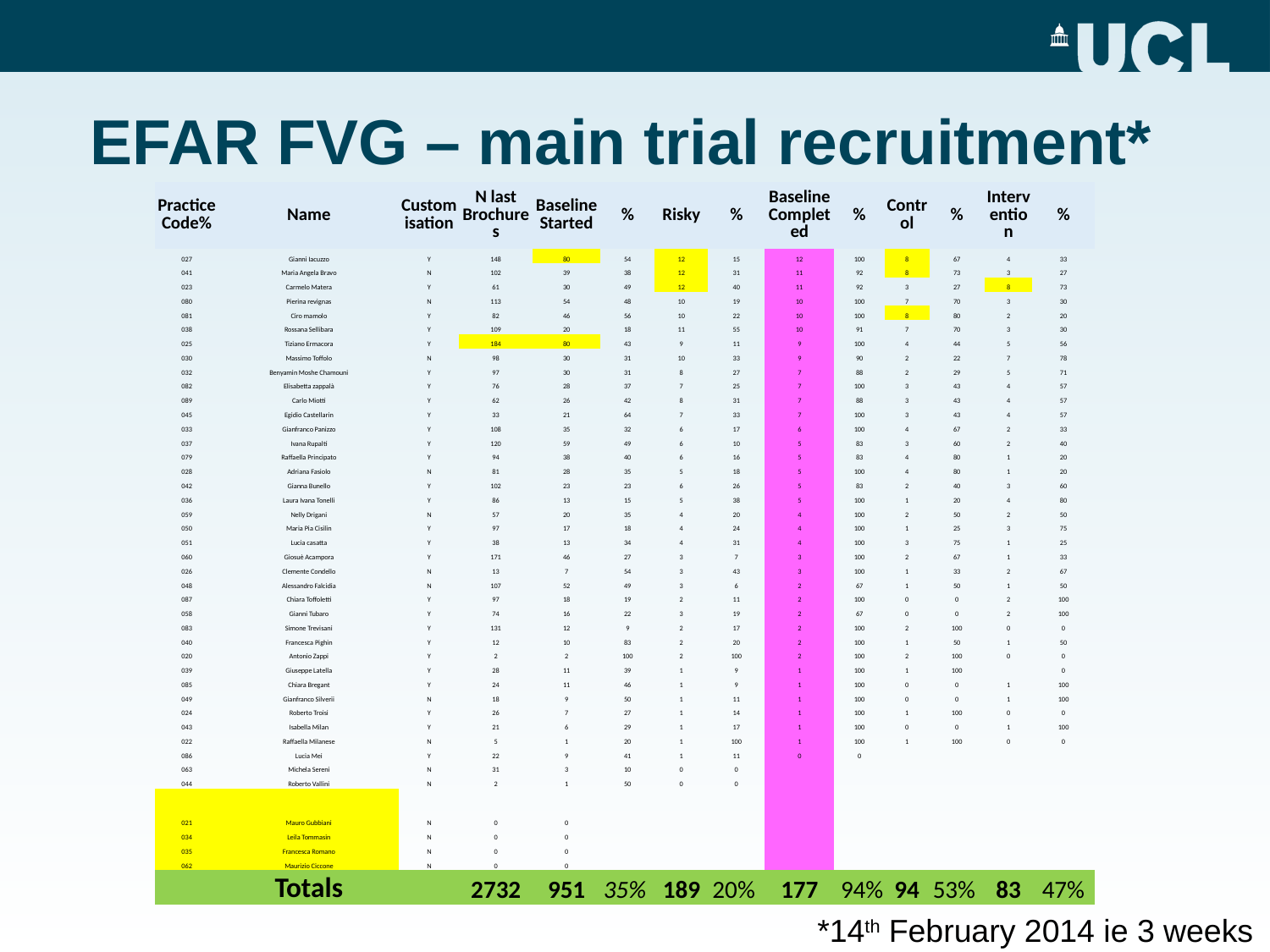

EFAR FVG – main trial recruitment*
| Practice Code% | Name | Customisation | N last Brochures | Baseline Started | % | Risky | % | Baseline Completed | % | Control | % | Intervention | % |
| --- | --- | --- | --- | --- | --- | --- | --- | --- | --- | --- | --- | --- | --- |
| 027 | Gianni Iacuzzo | Y | 148 | 80 | 54 | 12 | 15 | 12 | 100 | 8 | 67 | 4 | 33 |
| 041 | Maria Angela Bravo | N | 102 | 39 | 38 | 12 | 31 | 11 | 92 | 8 | 73 | 3 | 27 |
| 023 | Carmelo Matera | Y | 61 | 30 | 49 | 12 | 40 | 11 | 92 | 3 | 27 | 8 | 73 |
| 080 | Pierina revignas | N | 113 | 54 | 48 | 10 | 19 | 10 | 100 | 7 | 70 | 3 | 30 |
| 081 | Ciro mamolo | Y | 82 | 46 | 56 | 10 | 22 | 10 | 100 | 8 | 80 | 2 | 20 |
| 038 | Rossana Sellibara | Y | 109 | 20 | 18 | 11 | 55 | 10 | 91 | 7 | 70 | 3 | 30 |
| 025 | Tiziano Ermacora | Y | 184 | 80 | 43 | 9 | 11 | 9 | 100 | 4 | 44 | 5 | 56 |
| 030 | Massimo Toffolo | N | 98 | 30 | 31 | 10 | 33 | 9 | 90 | 2 | 22 | 7 | 78 |
| 032 | Benyamin Moshe Chamouni | Y | 97 | 30 | 31 | 8 | 27 | 7 | 88 | 2 | 29 | 5 | 71 |
| 082 | Elisabetta zappalà | Y | 76 | 28 | 37 | 7 | 25 | 7 | 100 | 3 | 43 | 4 | 57 |
| 089 | Carlo Miotti | Y | 62 | 26 | 42 | 8 | 31 | 7 | 88 | 3 | 43 | 4 | 57 |
| 045 | Egidio Castellarin | Y | 33 | 21 | 64 | 7 | 33 | 7 | 100 | 3 | 43 | 4 | 57 |
| 033 | Gianfranco Panizzo | Y | 108 | 35 | 32 | 6 | 17 | 6 | 100 | 4 | 67 | 2 | 33 |
| 037 | Ivana Rupalti | Y | 120 | 59 | 49 | 6 | 10 | 5 | 83 | 3 | 60 | 2 | 40 |
| 079 | Raffaella Principato | Y | 94 | 38 | 40 | 6 | 16 | 5 | 83 | 4 | 80 | 1 | 20 |
| 028 | Adriana Fasiolo | N | 81 | 28 | 35 | 5 | 18 | 5 | 100 | 4 | 80 | 1 | 20 |
| 042 | Gianna Bunello | Y | 102 | 23 | 23 | 6 | 26 | 5 | 83 | 2 | 40 | 3 | 60 |
| 036 | Laura Ivana Tonelli | Y | 86 | 13 | 15 | 5 | 38 | 5 | 100 | 1 | 20 | 4 | 80 |
| 059 | Nelly Drigani | N | 57 | 20 | 35 | 4 | 20 | 4 | 100 | 2 | 50 | 2 | 50 |
| 050 | Maria Pia Cisilin | Y | 97 | 17 | 18 | 4 | 24 | 4 | 100 | 1 | 25 | 3 | 75 |
| 051 | Lucia casatta | Y | 38 | 13 | 34 | 4 | 31 | 4 | 100 | 3 | 75 | 1 | 25 |
| 060 | Giosuè Acampora | Y | 171 | 46 | 27 | 3 | 7 | 3 | 100 | 2 | 67 | 1 | 33 |
| 026 | Clemente Condello | N | 13 | 7 | 54 | 3 | 43 | 3 | 100 | 1 | 33 | 2 | 67 |
| 048 | Alessandro Falcidia | N | 107 | 52 | 49 | 3 | 6 | 2 | 67 | 1 | 50 | 1 | 50 |
| 087 | Chiara Toffoletti | Y | 97 | 18 | 19 | 2 | 11 | 2 | 100 | 0 | 0 | 2 | 100 |
| 058 | Gianni Tubaro | Y | 74 | 16 | 22 | 3 | 19 | 2 | 67 | 0 | 0 | 2 | 100 |
| 083 | Simone Trevisani | Y | 131 | 12 | 9 | 2 | 17 | 2 | 100 | 2 | 100 | 0 | 0 |
| 040 | Francesca Pighin | Y | 12 | 10 | 83 | 2 | 20 | 2 | 100 | 1 | 50 | 1 | 50 |
| 020 | Antonio Zappi | Y | 2 | 2 | 100 | 2 | 100 | 2 | 100 | 2 | 100 | 0 | 0 |
| 039 | Giuseppe Latella | Y | 28 | 11 | 39 | 1 | 9 | 1 | 100 | 1 | 100 |  | 0 |
| 085 | Chiara Bregant | Y | 24 | 11 | 46 | 1 | 9 | 1 | 100 | 0 | 0 | 1 | 100 |
| 049 | Gianfranco Silverii | N | 18 | 9 | 50 | 1 | 11 | 1 | 100 | 0 | 0 | 1 | 100 |
| 024 | Roberto Troisi | Y | 26 | 7 | 27 | 1 | 14 | 1 | 100 | 1 | 100 | 0 | 0 |
| 043 | Isabella Milan | Y | 21 | 6 | 29 | 1 | 17 | 1 | 100 | 0 | 0 | 1 | 100 |
| 022 | Raffaella Milanese | N | 5 | 1 | 20 | 1 | 100 | 1 | 100 | 1 | 100 | 0 | 0 |
| 086 | Lucia Mei | Y | 22 | 9 | 41 | 1 | 11 | 0 | 0 |  |  |  |  |
| 063 | Michela Sereni | N | 31 | 3 | 10 | 0 | 0 |  |  |  |  |  |  |
| 044 | Roberto Vallini | N | 2 | 1 | 50 | 0 | 0 |  |  |  |  |  |  |
| 021 | Mauro Gubbiani | N | 0 | 0 |  |  |  |  |  |  |  |  |  |
| 034 | Leila Tommasin | N | 0 | 0 |  |  |  |  |  |  |  |  |  |
| 035 | Francesca Romano | N | 0 | 0 |  |  |  |  |  |  |  |  |  |
| 062 | Maurizio Ciccone | N | 0 | 0 |  |  |  |  |  |  |  |  |  |
|  | Totals |  | 2732 | 951 | 35% | 189 | 20% | 177 | 94% | 94 | 53% | 83 | 47% |
*14th February 2014 ie 3 weeks